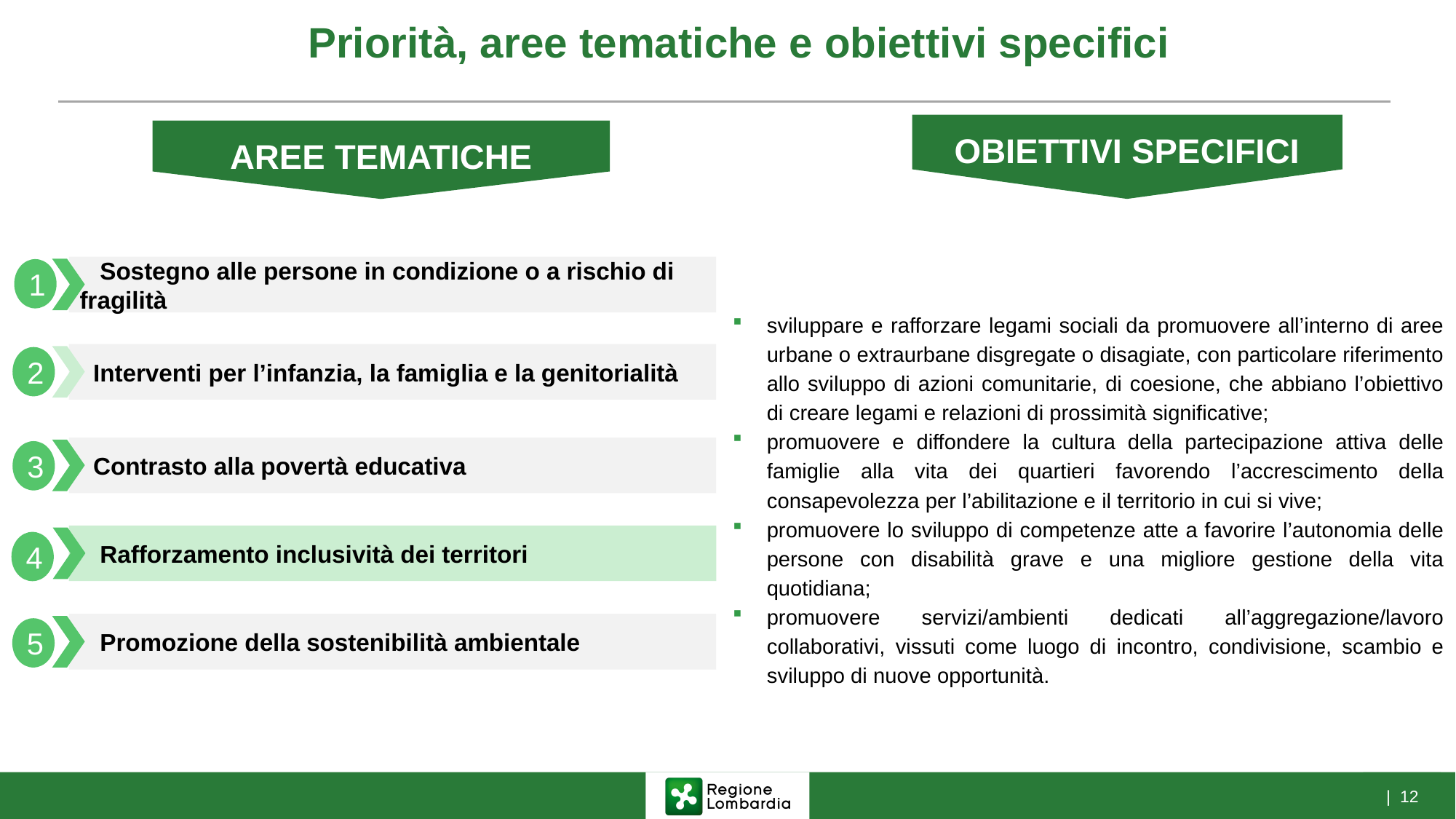

Priorità, aree tematiche e obiettivi specifici
OBIETTIVI SPECIFICI

AREE TEMATICHE

   Sostegno alle persone in condizione o a rischio di fragilità

1
sviluppare e rafforzare legami sociali da promuovere all’interno di aree urbane o extraurbane disgregate o disagiate, con particolare riferimento allo sviluppo di azioni comunitarie, di coesione, che abbiano l’obiettivo di creare legami e relazioni di prossimità significative;
promuovere e diffondere la cultura della partecipazione attiva delle famiglie alla vita dei quartieri favorendo l’accrescimento della consapevolezza per l’abilitazione e il territorio in cui si vive;
promuovere lo sviluppo di competenze atte a favorire l’autonomia delle persone con disabilità grave e una migliore gestione della vita quotidiana;
promuovere servizi/ambienti dedicati all’aggregazione/lavoro collaborativi, vissuti come luogo di incontro, condivisione, scambio e sviluppo di nuove opportunità.
  Interventi per l’infanzia, la famiglia e la genitorialità

2
  Contrasto alla povertà educativa

3
   Rafforzamento inclusività dei territori

4
   Promozione della sostenibilità ambientale

5